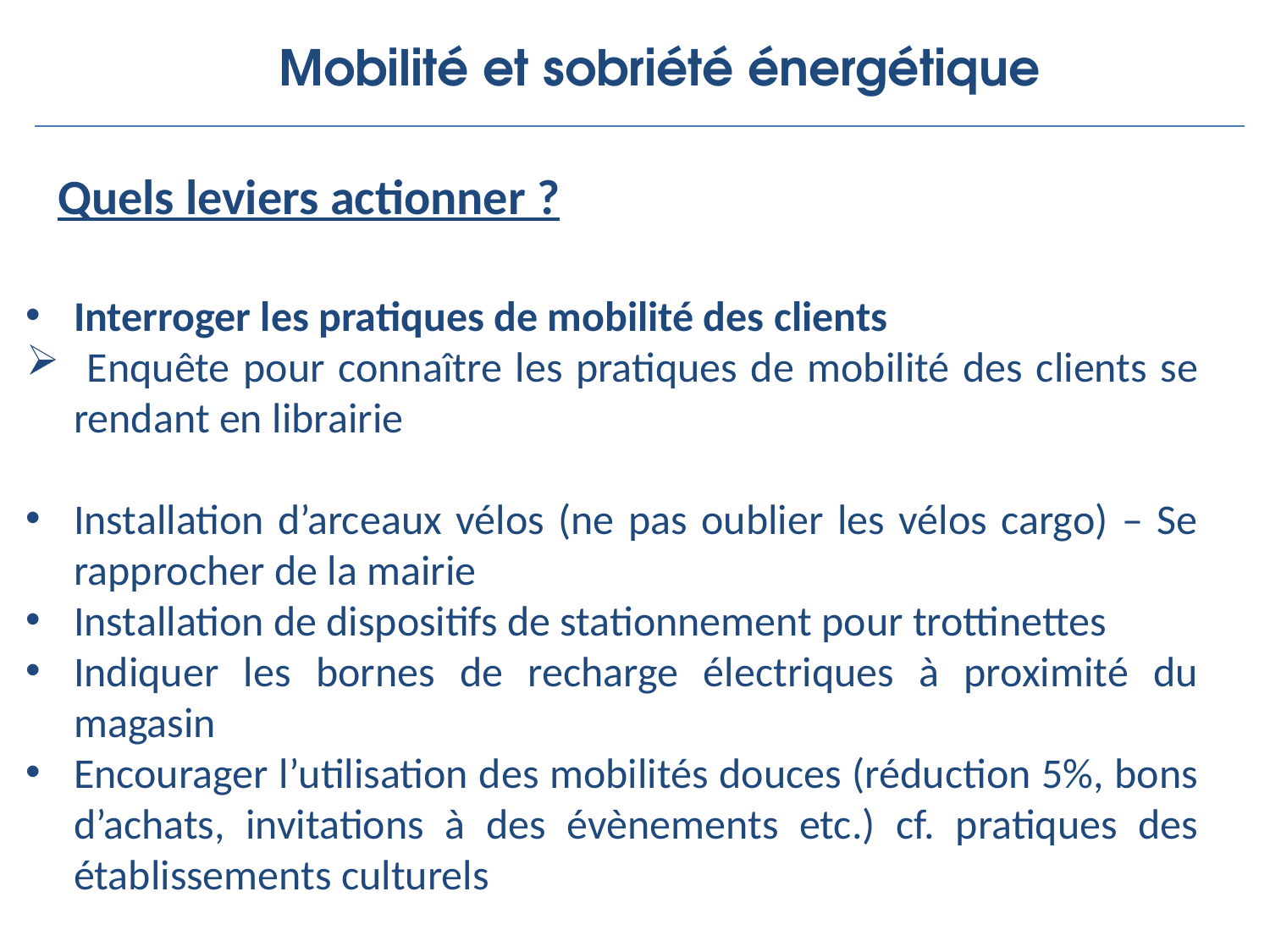

Mobilité et sobriété énergétique
Quels leviers actionner ?

Interroger les pratiques de mobilité des clients
 Enquête pour connaître les pratiques de mobilité des clients se rendant en librairie

Installation d’arceaux vélos (ne pas oublier les vélos cargo) – Se rapprocher de la mairie
Installation de dispositifs de stationnement pour trottinettes
Indiquer les bornes de recharge électriques à proximité du magasin
Encourager l’utilisation des mobilités douces (réduction 5%, bons d’achats, invitations à des évènements etc.) cf. pratiques des établissements culturels